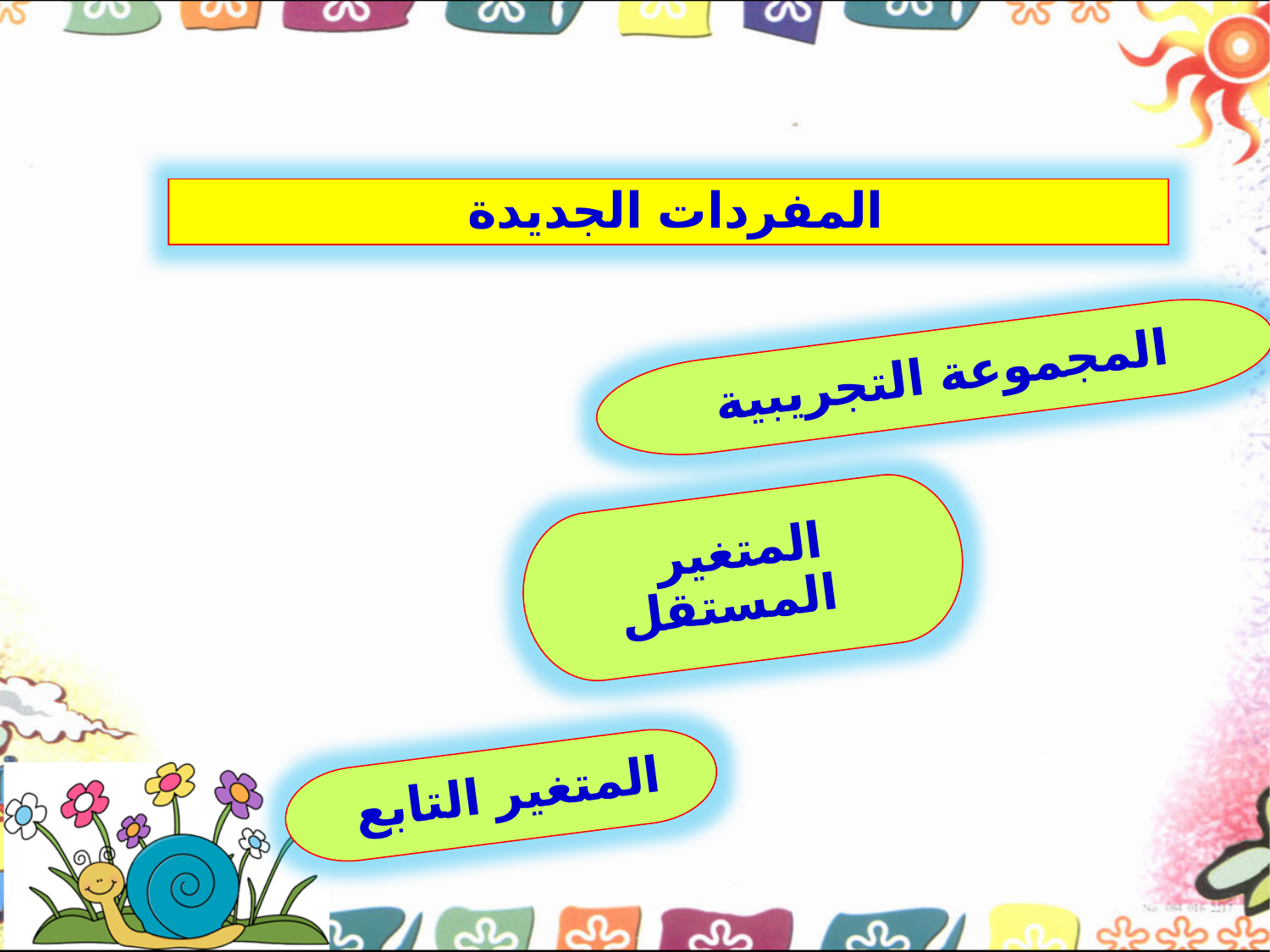

المفردات الجديدة
المجموعة التجريبية
المتغير المستقل
المتغير التابع